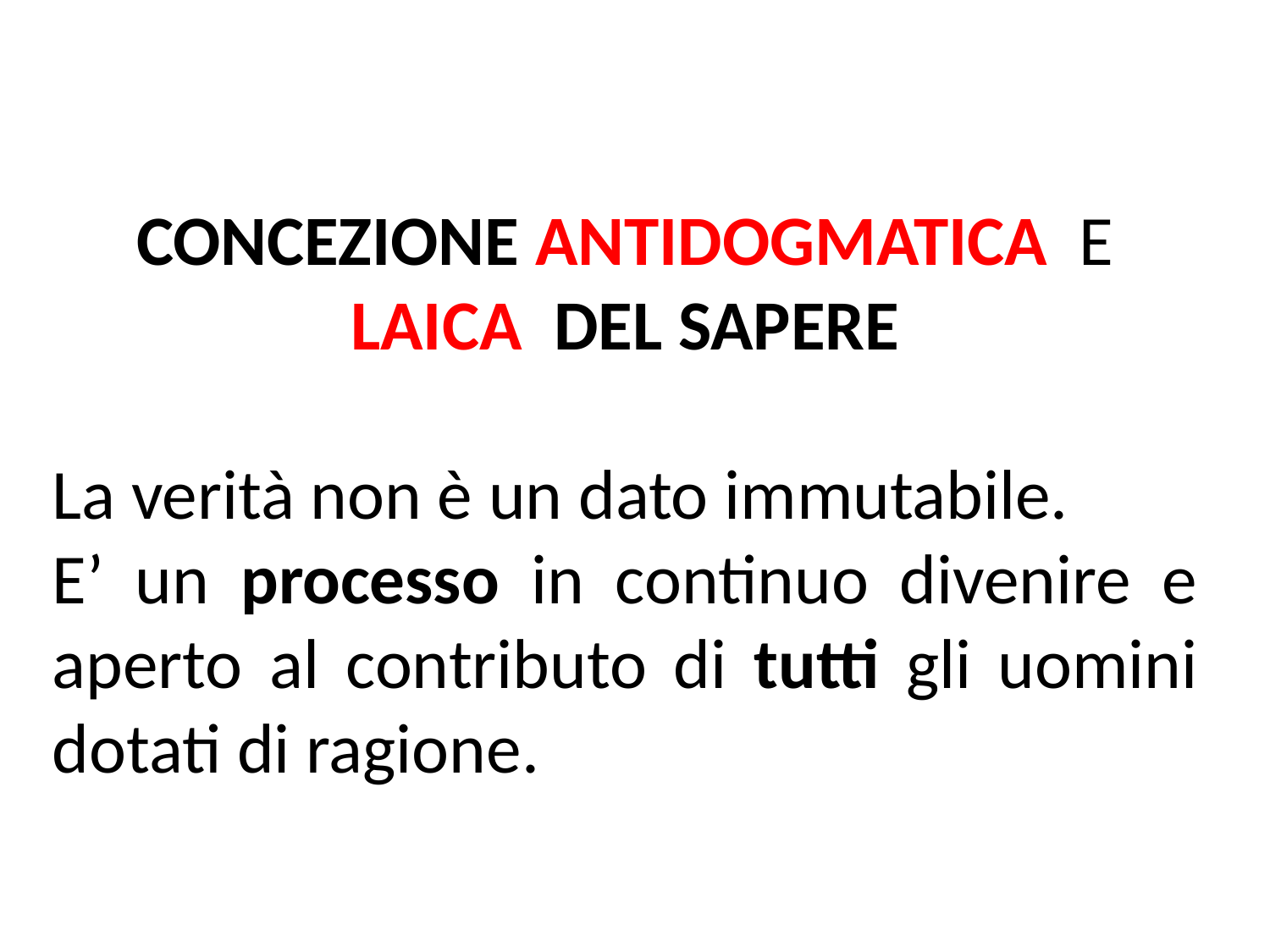

CONCEZIONE ANTIDOGMATICA  E LAICA  DEL SAPERE

La verità non è un dato immutabile.
E’ un processo in continuo divenire e aperto al contributo di tutti gli uomini dotati di ragione.